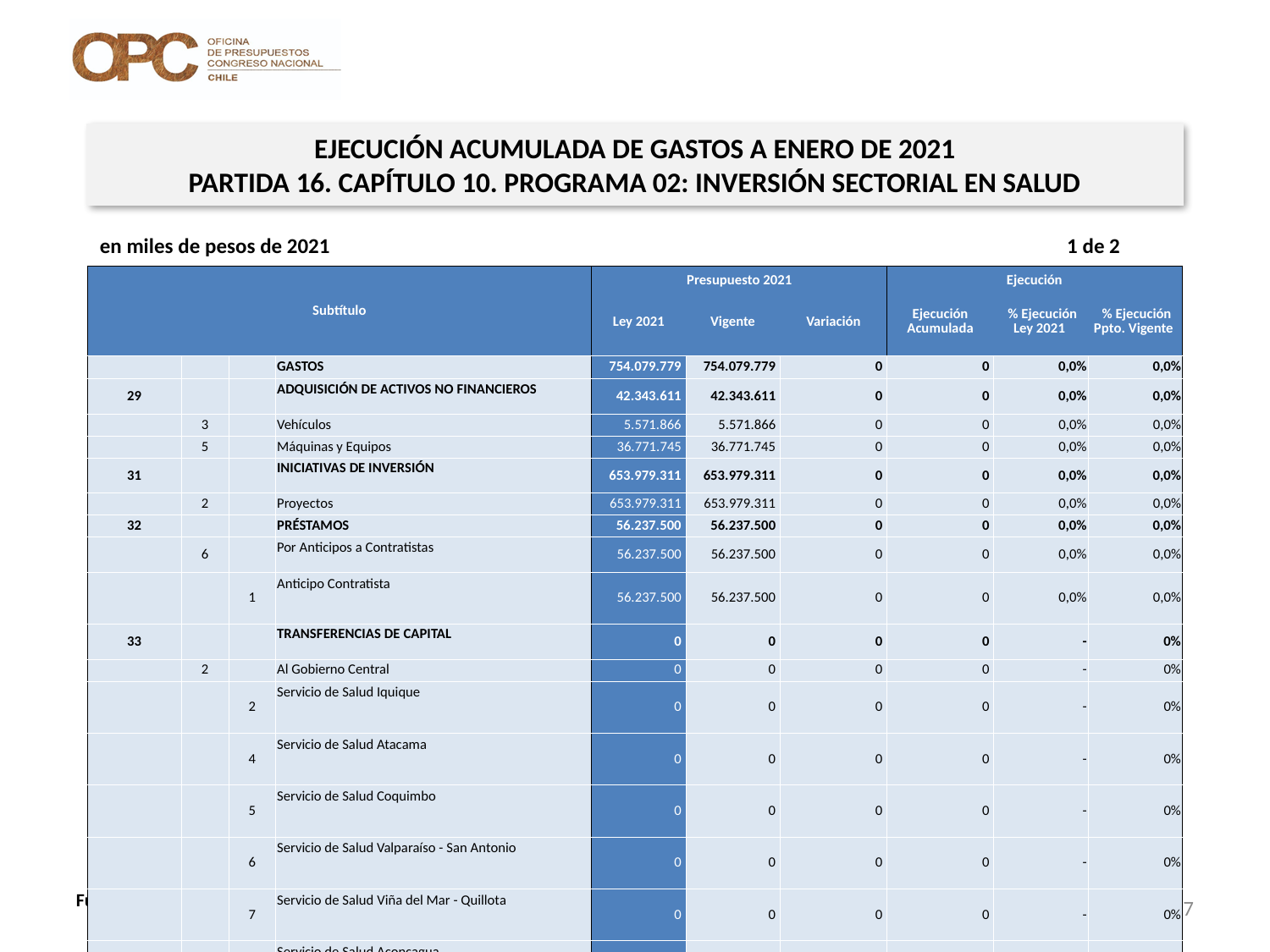

EJECUCIÓN ACUMULADA DE GASTOS A ENERO DE 2021
PARTIDA 16. CAPÍTULO 10. PROGRAMA 02: INVERSIÓN SECTORIAL EN SALUD
en miles de pesos de 2021                                                                                                                                                        1 de 2
| Subtítulo |  |  |  | Presupuesto 2021 |  |  | Ejecución |  |  |
| --- | --- | --- | --- | --- | --- | --- | --- | --- | --- |
|  |  |  |  | Ley 2021 | Vigente | Variación | Ejecución Acumulada | % Ejecución Ley 2021 | % Ejecución Ppto. Vigente |
|  |  |  | GASTOS | 754.079.779 | 754.079.779 | 0 | 0 | 0,0% | 0,0% |
| 29 |  |  | ADQUISICIÓN DE ACTIVOS NO FINANCIEROS | 42.343.611 | 42.343.611 | 0 | 0 | 0,0% | 0,0% |
|  | 3 |  | Vehículos | 5.571.866 | 5.571.866 | 0 | 0 | 0,0% | 0,0% |
|  | 5 |  | Máquinas y Equipos | 36.771.745 | 36.771.745 | 0 | 0 | 0,0% | 0,0% |
| 31 |  |  | INICIATIVAS DE INVERSIÓN | 653.979.311 | 653.979.311 | 0 | 0 | 0,0% | 0,0% |
|  | 2 |  | Proyectos | 653.979.311 | 653.979.311 | 0 | 0 | 0,0% | 0,0% |
| 32 |  |  | PRÉSTAMOS | 56.237.500 | 56.237.500 | 0 | 0 | 0,0% | 0,0% |
|  | 6 |  | Por Anticipos a Contratistas | 56.237.500 | 56.237.500 | 0 | 0 | 0,0% | 0,0% |
|  |  | 1 | Anticipo Contratista | 56.237.500 | 56.237.500 | 0 | 0 | 0,0% | 0,0% |
| 33 |  |  | TRANSFERENCIAS DE CAPITAL | 0 | 0 | 0 | 0 | - | 0% |
|  | 2 |  | Al Gobierno Central | 0 | 0 | 0 | 0 | - | 0% |
|  |  | 2 | Servicio de Salud Iquique | 0 | 0 | 0 | 0 | - | 0% |
|  |  | 4 | Servicio de Salud Atacama | 0 | 0 | 0 | 0 | - | 0% |
|  |  | 5 | Servicio de Salud Coquimbo | 0 | 0 | 0 | 0 | - | 0% |
|  |  | 6 | Servicio de Salud Valparaíso - San Antonio | 0 | 0 | 0 | 0 | - | 0% |
|  |  | 7 | Servicio de Salud Viña del Mar - Quillota | 0 | 0 | 0 | 0 | - | 0% |
|  |  | 8 | Servicio de Salud Aconcagua | 0 | 0 | 0 | 0 | - | 0% |
|  |  | 9 | Servicio de Salud Libertador General Bernardo O'Higgins | 0 | 0 | 0 | 0 | - | 0% |
|  |  | 10 | Servicio de Salud Maule | 0 | 0 | 0 | 0 | - | 0% |
|  |  | 11 | Servicio de Salud Ñuble | 0 | 0 | 0 | 0 | - | 0% |
|  |  | 12 | Servicio de Salud Concepción | 0 | 0 | 0 | 0 | - | 0% |
|  |  | 13 | Servicio de Salud Talcahuano | 0 | 0 | 0 | 0 | - | 0% |
|  |  | 14 | Servicio de Salud Bío - Bío | 0 | 0 | 0 | 0 | - | 0% |
27